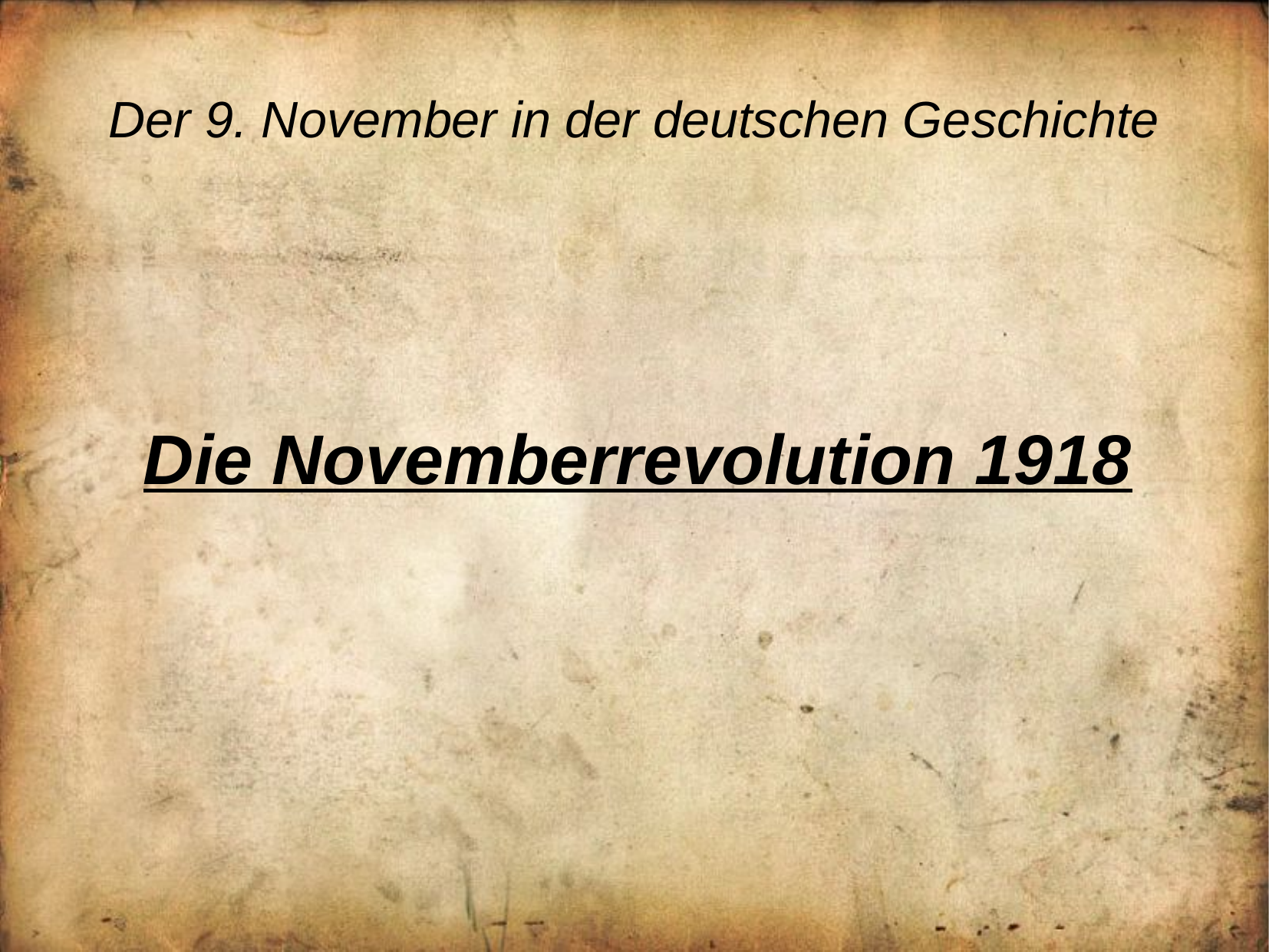

Der 9. November in der deutschen Geschichte
Die Novemberrevolution 1918